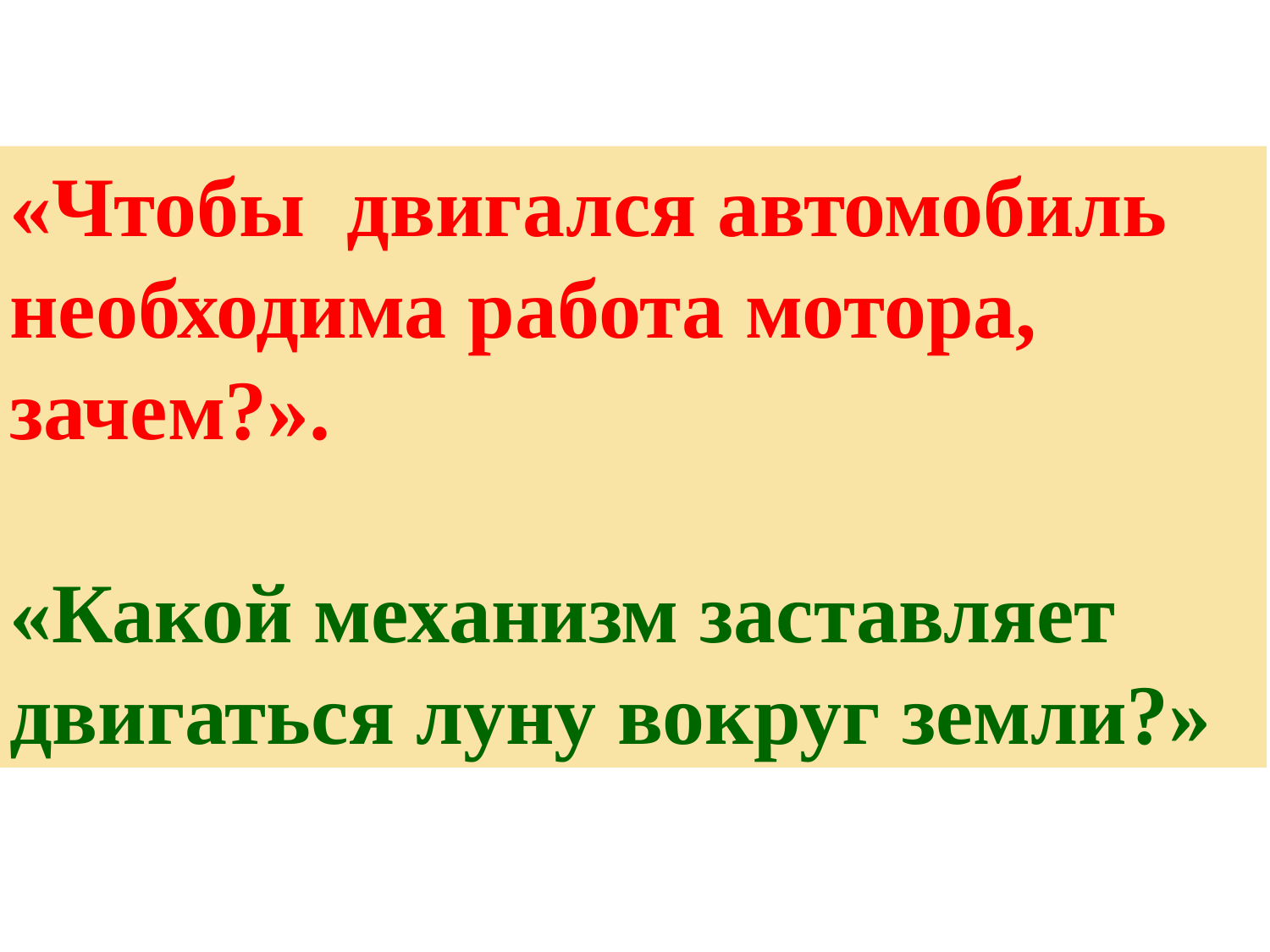

«Чтобы  двигался автомобиль необходима работа мотора, зачем?».

«Какой механизм заставляет двигаться луну вокруг земли?»